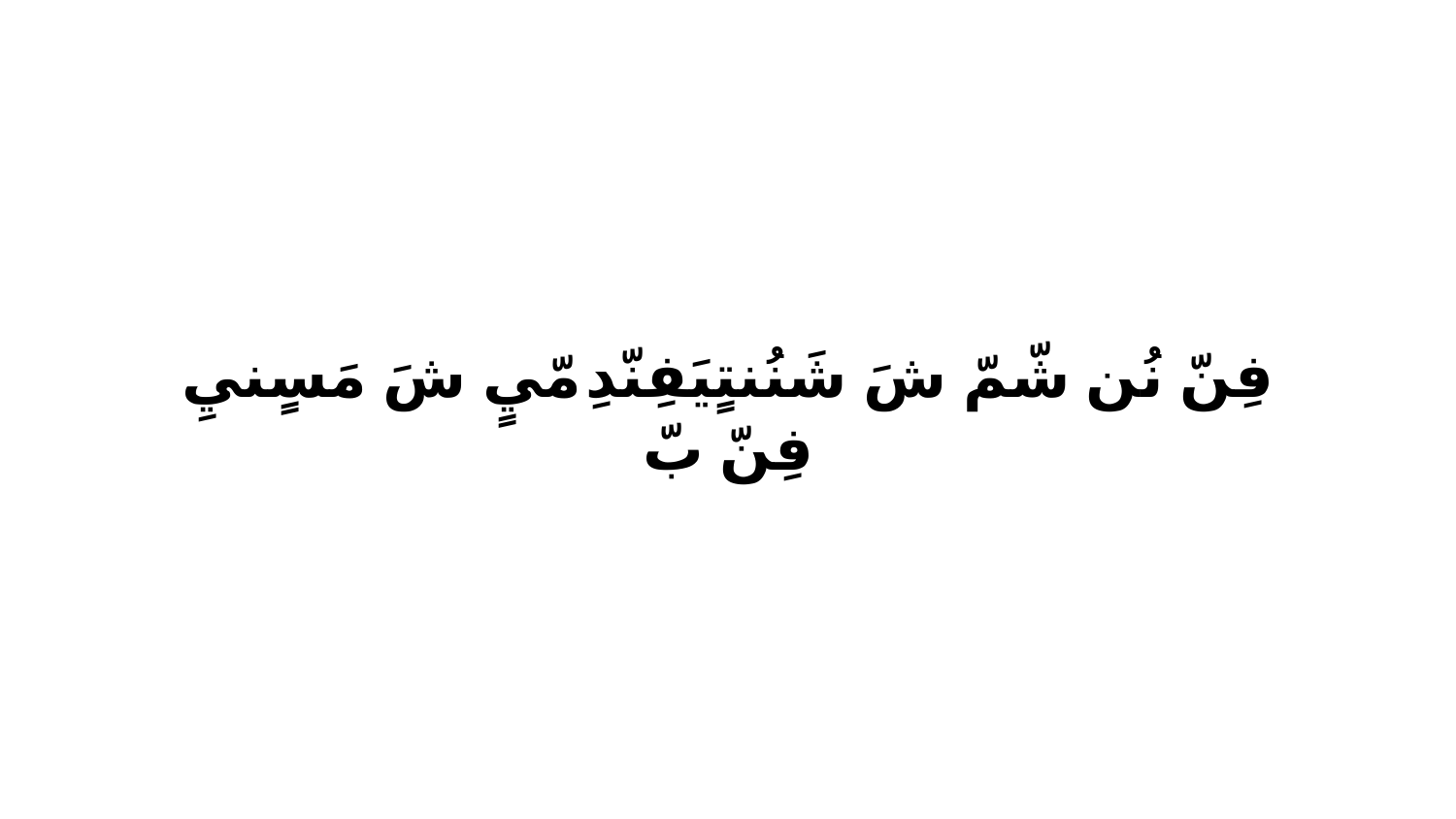

فِنّ نُن شّمّ شَ شَنُنتٍيَفِنّدِ مّيٍ شَ مَسٍنيِ فِنّ بّ